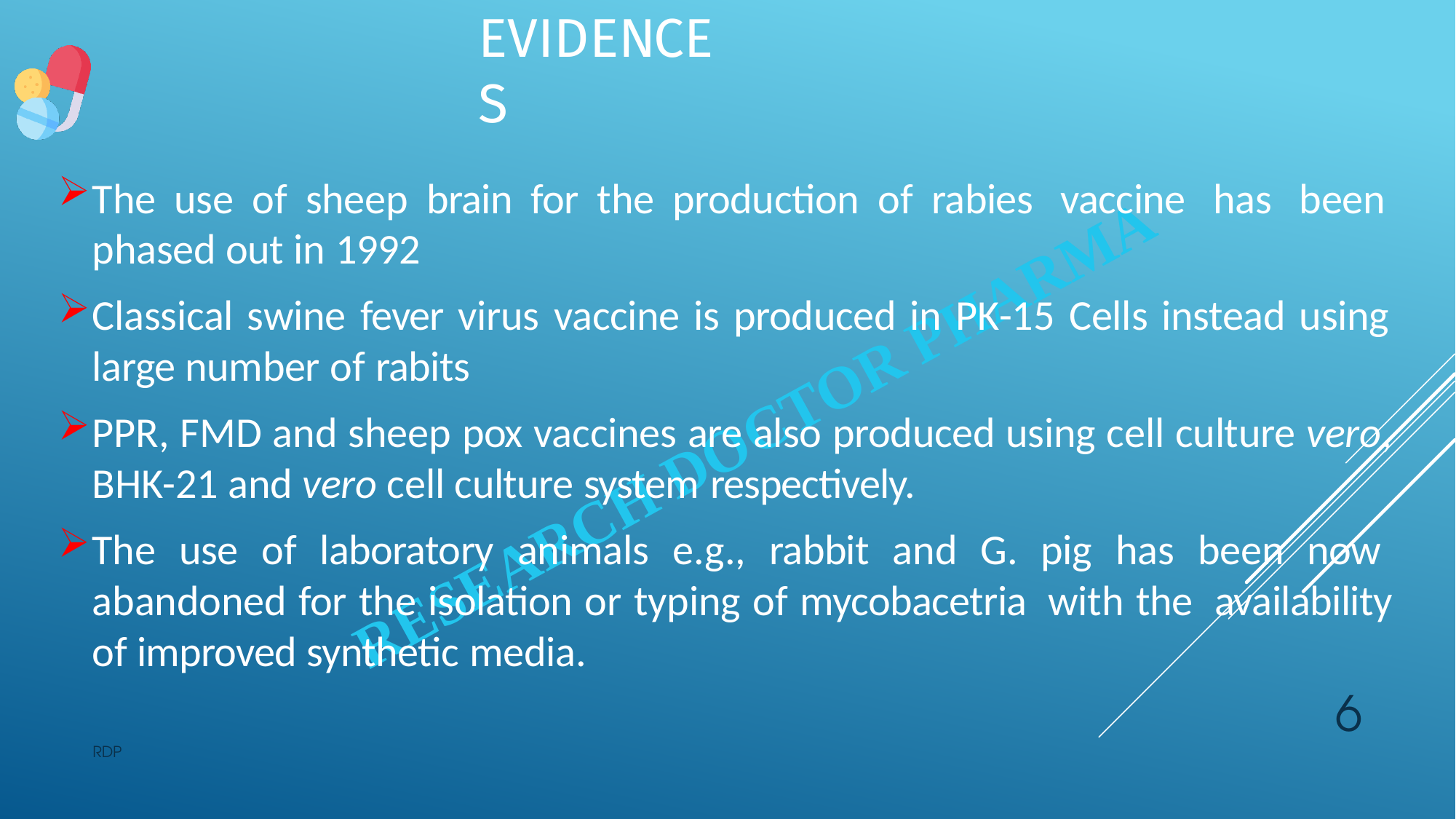

# EVIDENCES
The use of sheep brain for the production of rabies vaccine has been  phased out in 1992
Classical swine fever virus vaccine is produced in PK-15 Cells instead using  large number of rabits
PPR, FMD and sheep pox vaccines are also produced using cell culture vero,  BHK-21 and vero cell culture system respectively.
The use of laboratory animals e.g., rabbit and G. pig has been now  abandoned for the isolation or typing of mycobacetria with the availability  of improved synthetic media.
6
RDP